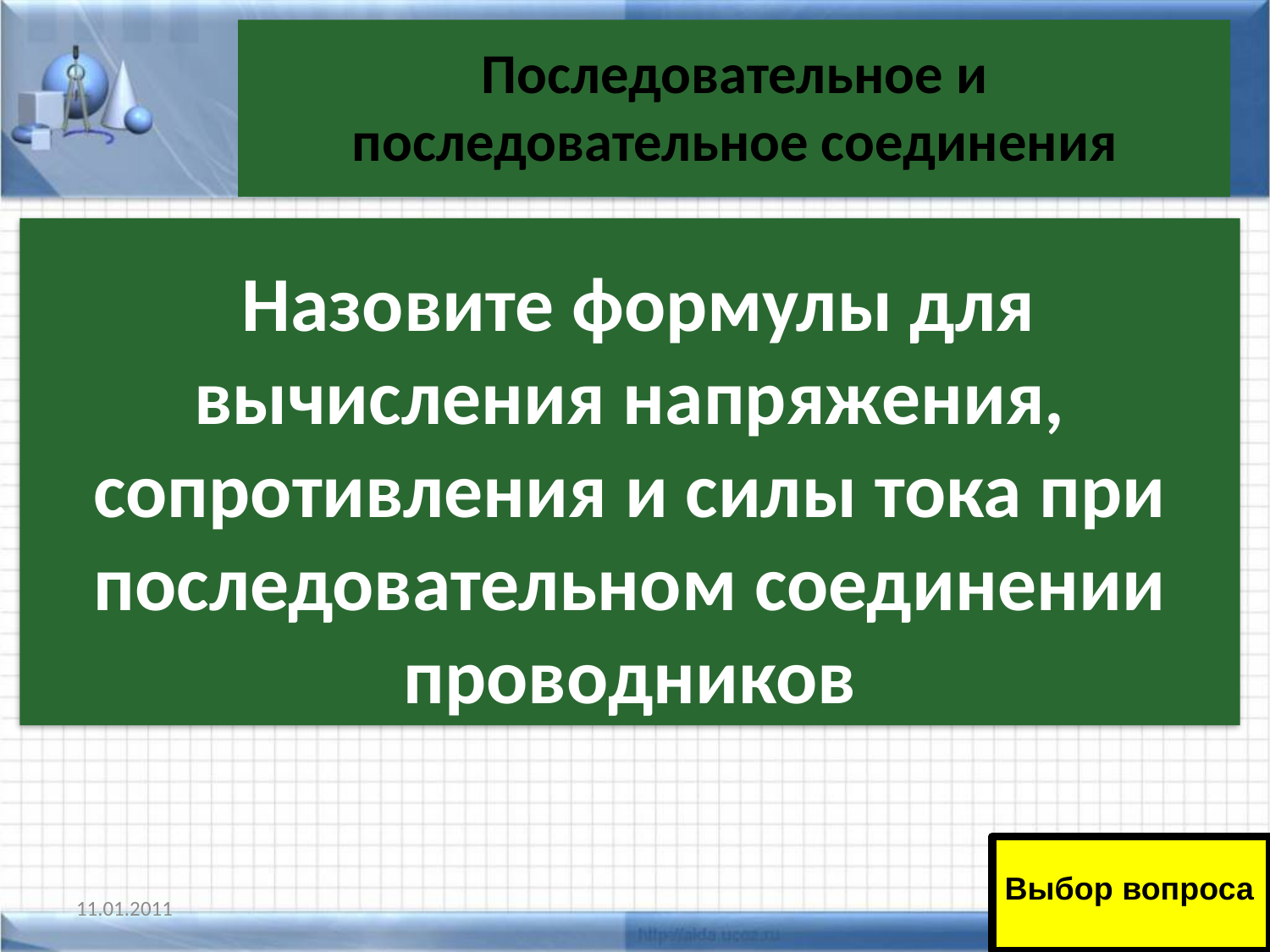

# -1вопрос
Последовательное и последовательное соединения

 Назовите формулы для вычисления напряжения, сопротивления и силы тока при последовательном соединении проводников

Выбор вопроса

11.01.2011
19